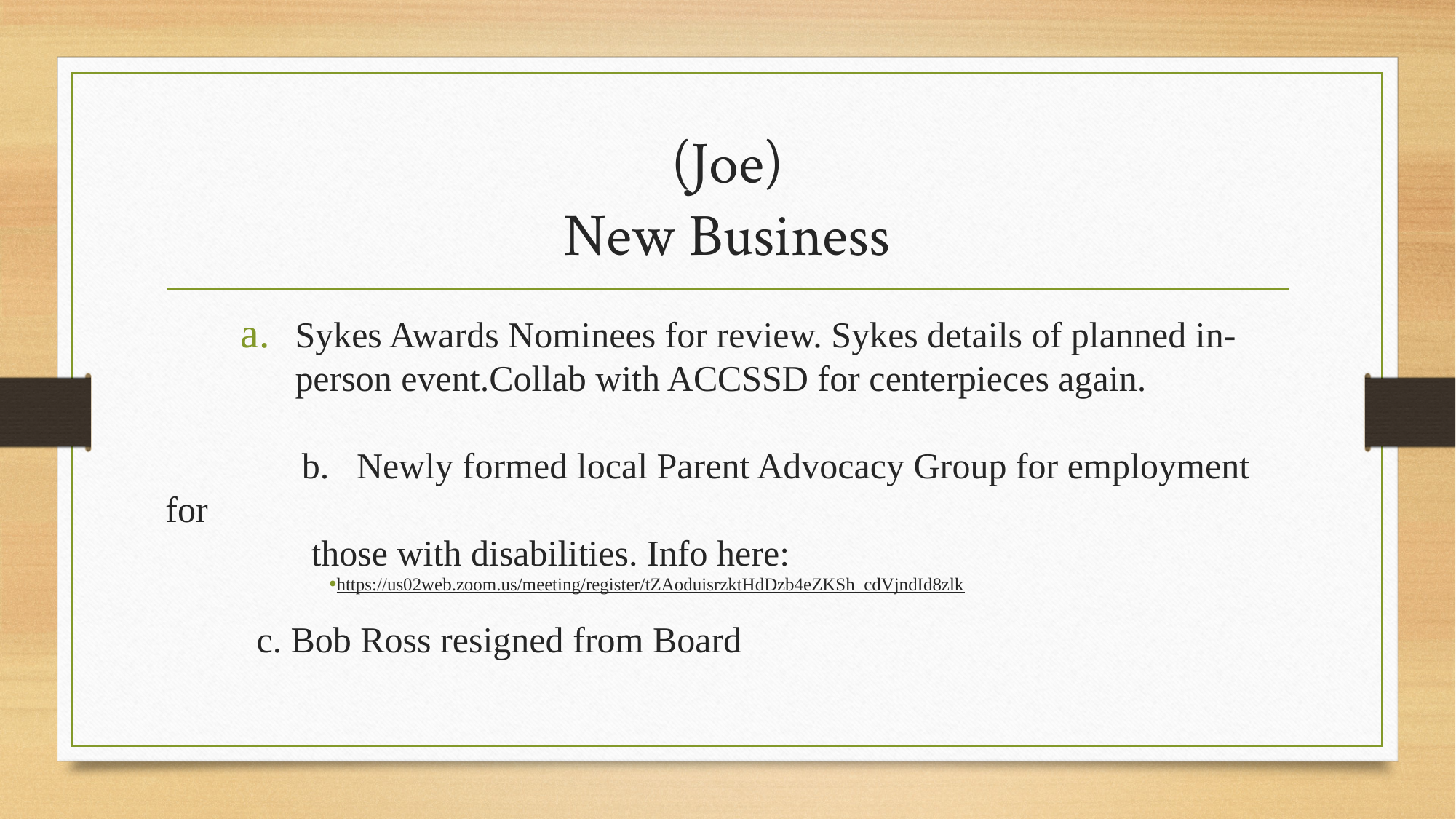

# (Joe) New Business
Sykes Awards Nominees for review. Sykes details of planned in-person event.Collab with ACCSSD for centerpieces again.

	   b.   Newly formed local Parent Advocacy Group for employment for
                those with disabilities. Info here:
https://us02web.zoom.us/meeting/register/tZAoduisrzktHdDzb4eZKSh_cdVjndId8zlk

          c. Bob Ross resigned from Board